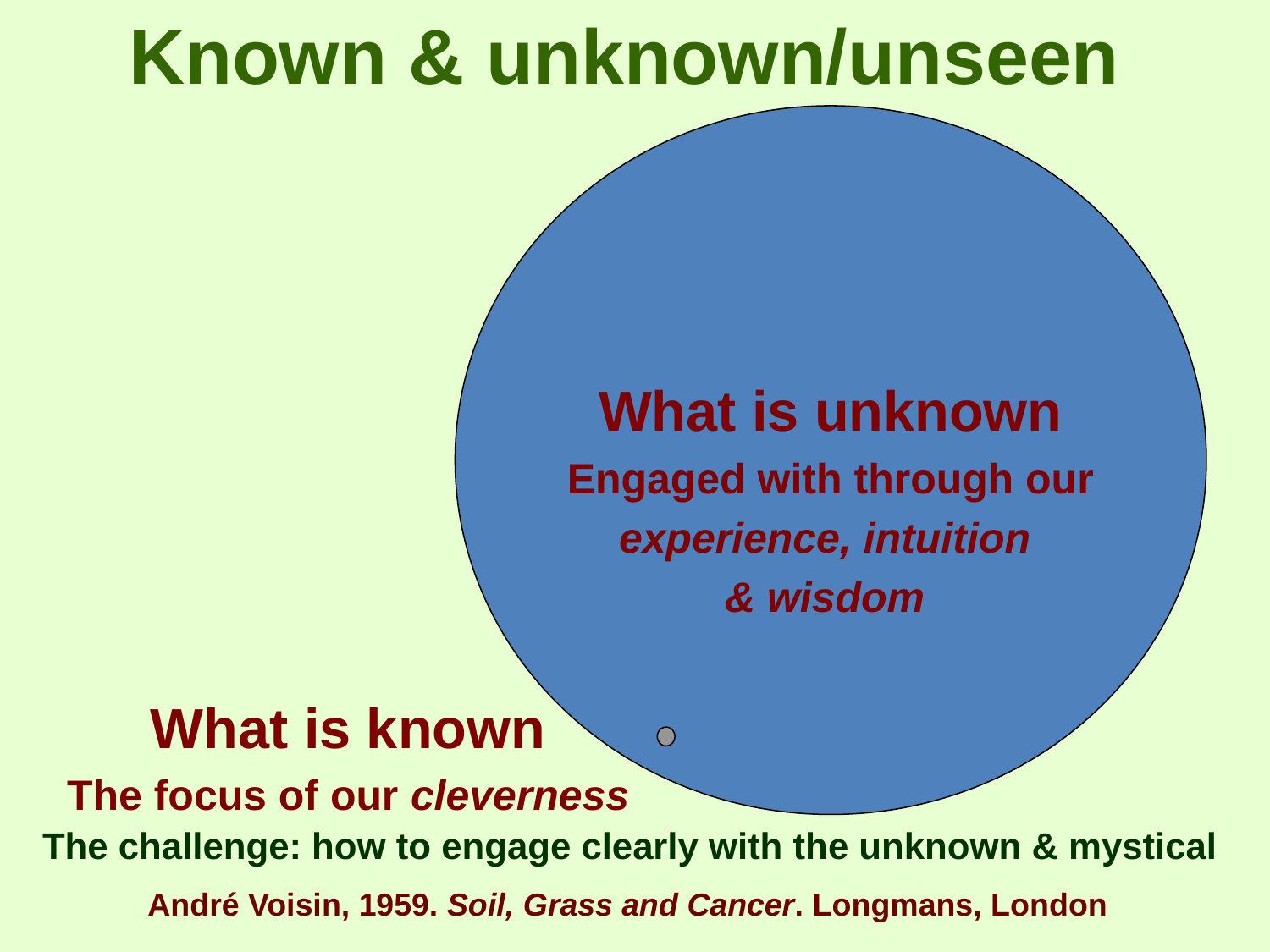

Known & unknown/unseen

What is unknown
Engaged with through our
experience, intuition
& wisdom

What is known
The focus of our cleverness

The challenge: how to engage clearly with the unknown & mystical
André Voisin, 1959. Soil, Grass and Cancer. Longmans, London